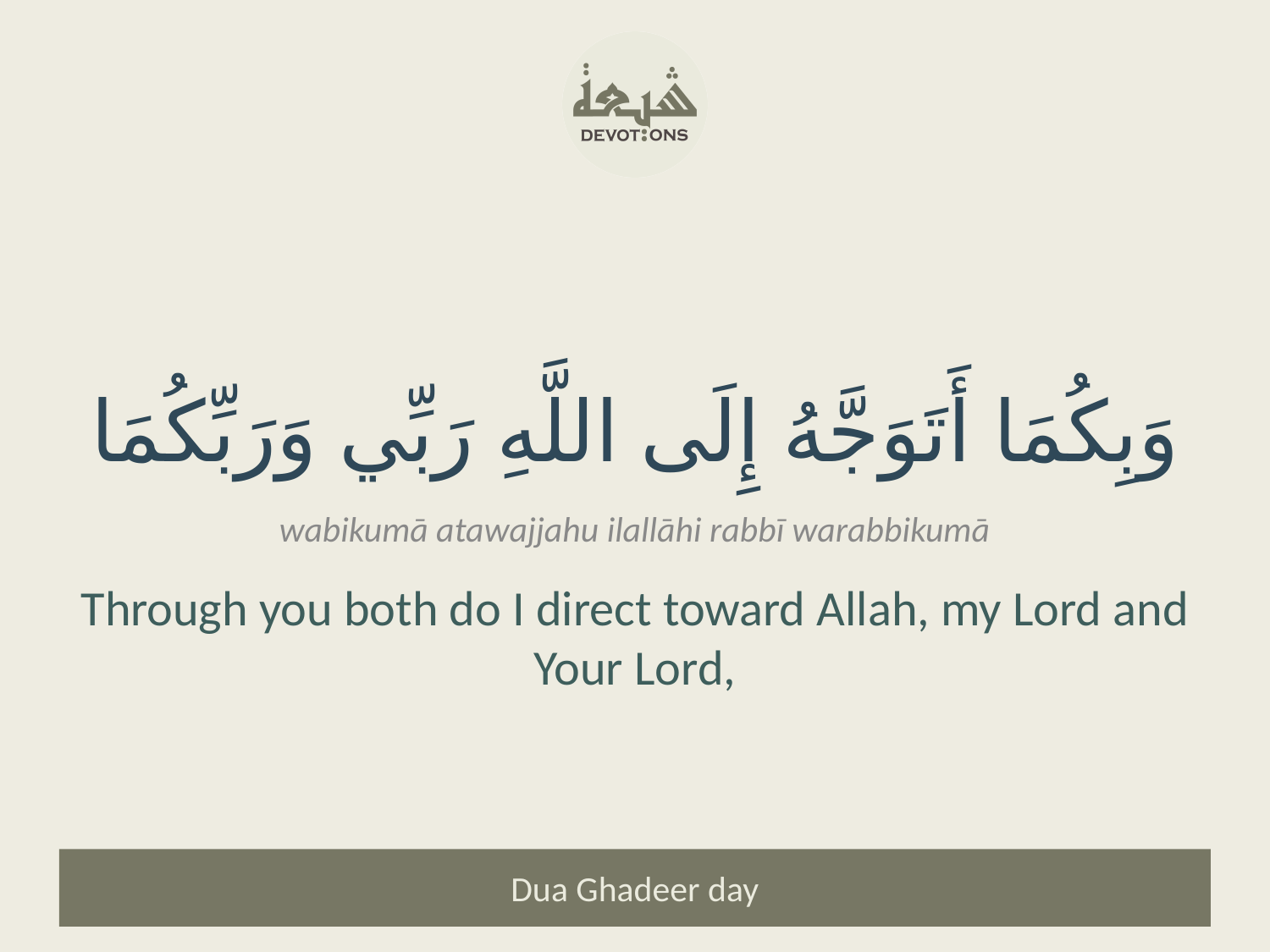

وَبِكُمَا أَتَوَجَّهُ إِلَى اللَّهِ رَبِّي وَرَبِّكُمَا
wabikumā atawajjahu ilallāhi rabbī warabbikumā
Through you both do I direct toward Allah, my Lord and Your Lord,
Dua Ghadeer day